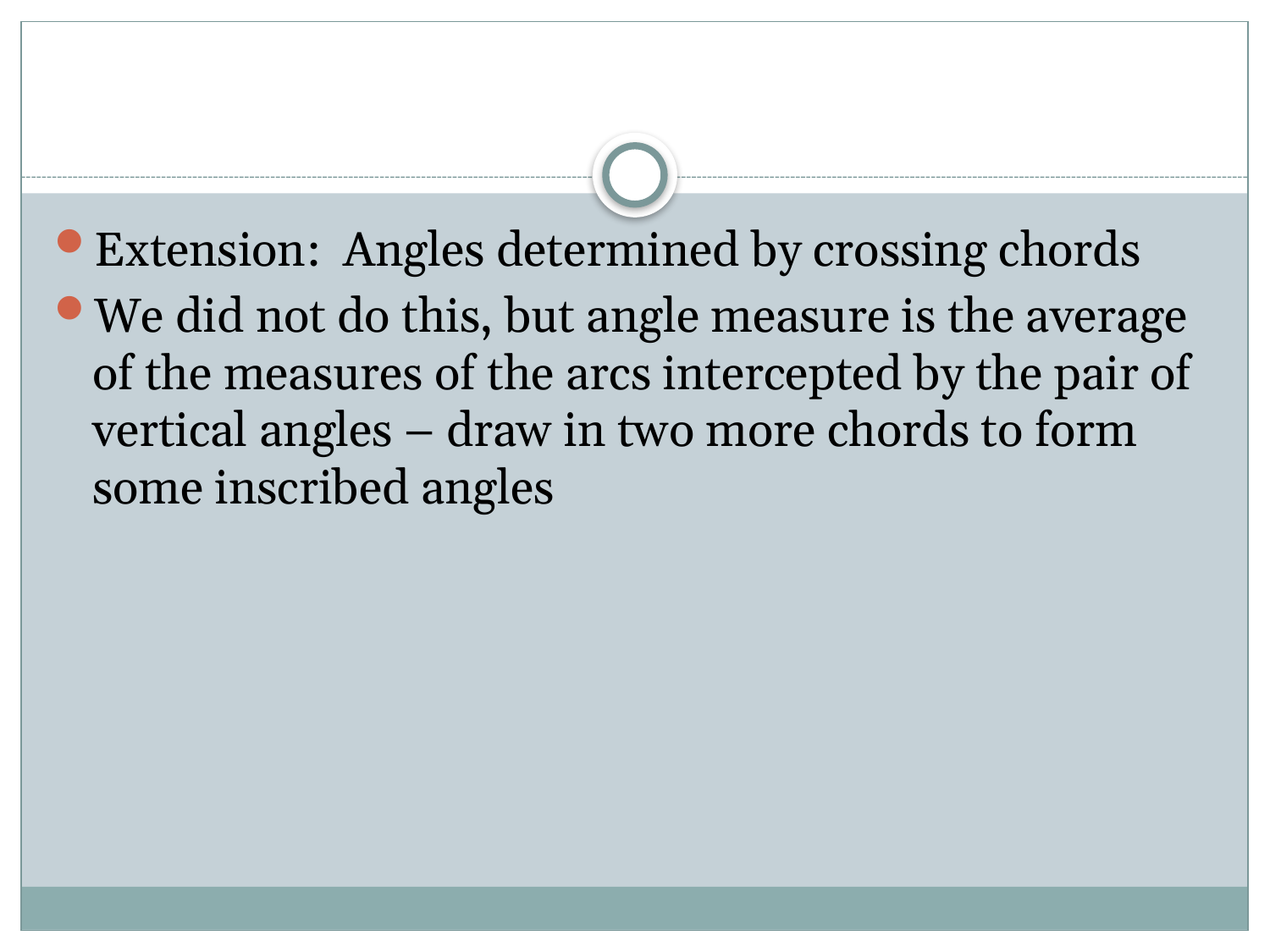

#
Extension:  Angles determined by crossing chords
We did not do this, but angle measure is the average of the measures of the arcs intercepted by the pair of vertical angles – draw in two more chords to form some inscribed angles